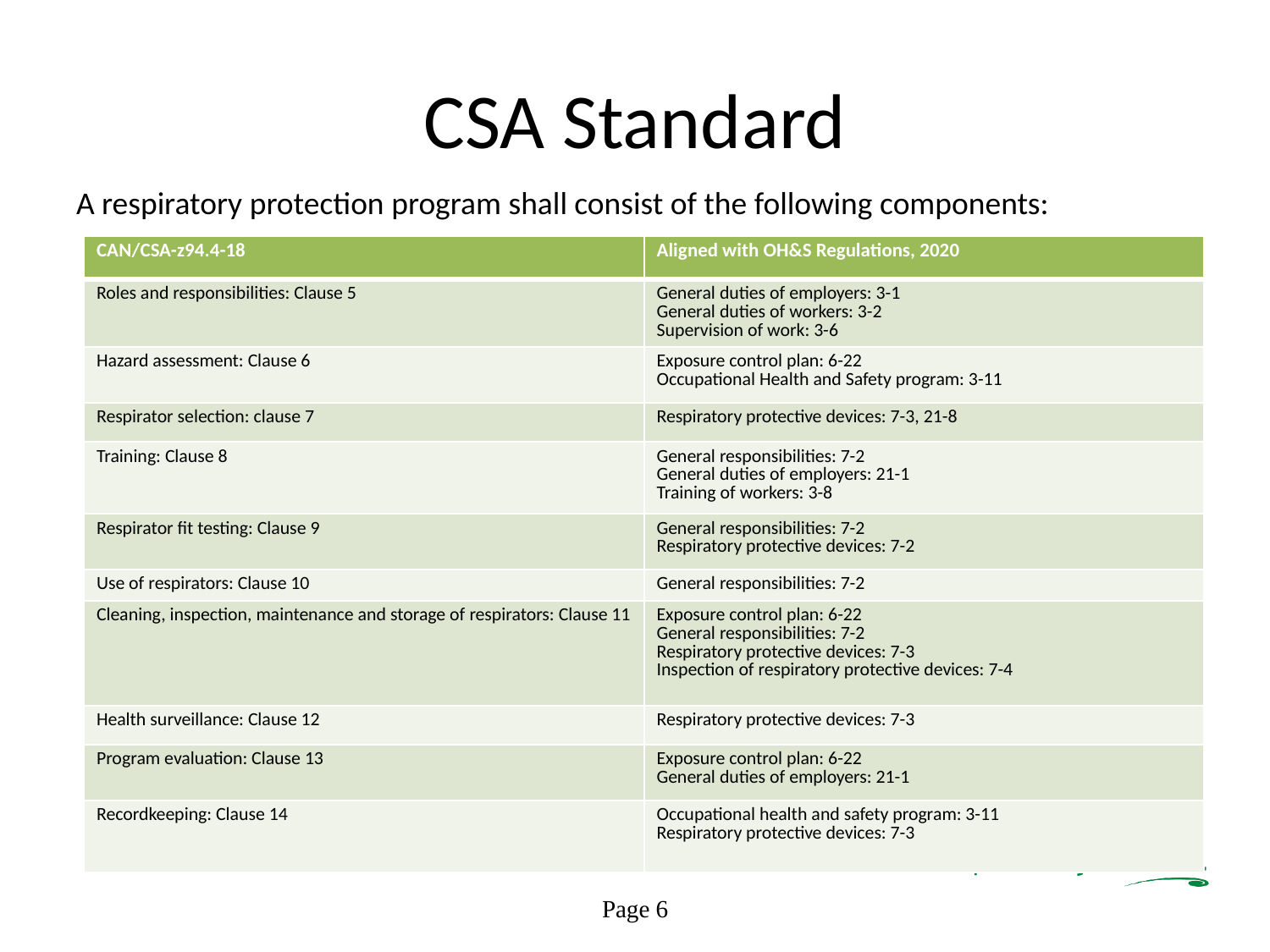

# CSA Standard
A respiratory protection program shall consist of the following components:

| CAN/CSA-z94.4-18 | Aligned with OH&S Regulations, 2020 |
| --- | --- |
| Roles and responsibilities: Clause 5 | General duties of employers: 3-1 General duties of workers: 3-2 Supervision of work: 3-6 |
| Hazard assessment: Clause 6 | Exposure control plan: 6-22 Occupational Health and Safety program: 3-11 |
| Respirator selection: clause 7 | Respiratory protective devices: 7-3, 21-8 |
| Training: Clause 8 | General responsibilities: 7-2 General duties of employers: 21-1 Training of workers: 3-8 |
| Respirator fit testing: Clause 9 | General responsibilities: 7-2 Respiratory protective devices: 7-2 |
| Use of respirators: Clause 10 | General responsibilities: 7-2 |
| Cleaning, inspection, maintenance and storage of respirators: Clause 11 | Exposure control plan: 6-22 General responsibilities: 7-2 Respiratory protective devices: 7-3 Inspection of respiratory protective devices: 7-4 |
| Health surveillance: Clause 12 | Respiratory protective devices: 7-3 |
| Program evaluation: Clause 13 | Exposure control plan: 6-22 General duties of employers: 21-1 |
| Recordkeeping: Clause 14 | Occupational health and safety program: 3-11 Respiratory protective devices: 7-3 |
Page 6